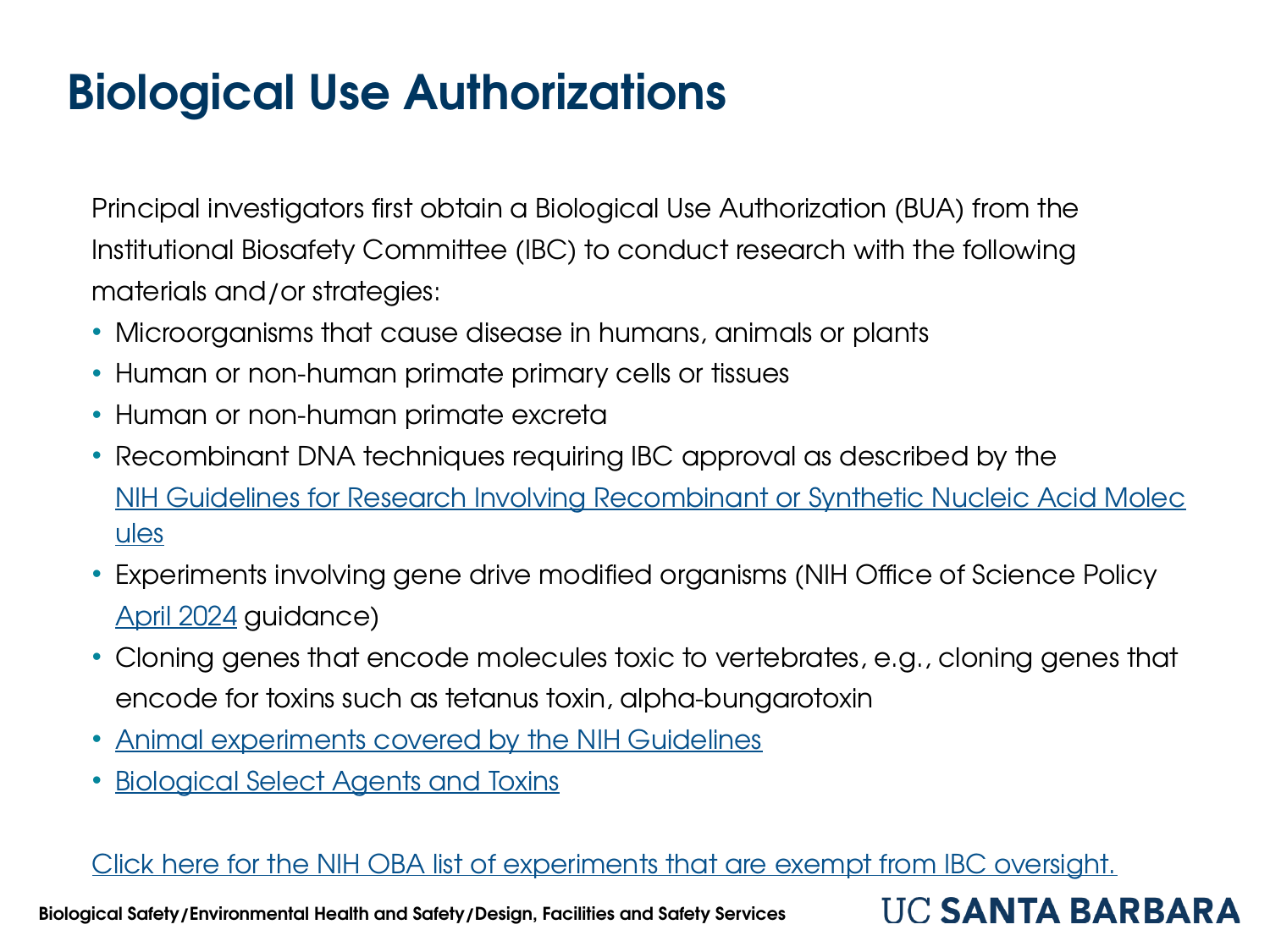

# Biological Use Authorizations
Principal investigators first obtain a Biological Use Authorization (BUA) from the Institutional Biosafety Committee (IBC) to conduct research with the following materials and/or strategies:
Microorganisms that cause disease in humans, animals or plants
Human or non-human primate primary cells or tissues
Human or non-human primate excreta
Recombinant DNA techniques requiring IBC approval as described by the NIH Guidelines for Research Involving Recombinant or Synthetic Nucleic Acid Molecules
Experiments involving gene drive modified organisms (NIH Office of Science Policy April 2024 guidance)
Cloning genes that encode molecules toxic to vertebrates, e.g., cloning genes that encode for toxins such as tetanus toxin, alpha-bungarotoxin
Animal experiments covered by the NIH Guidelines
Biological Select Agents and Toxins

Click here for the NIH OBA list of experiments that are exempt from IBC oversight.